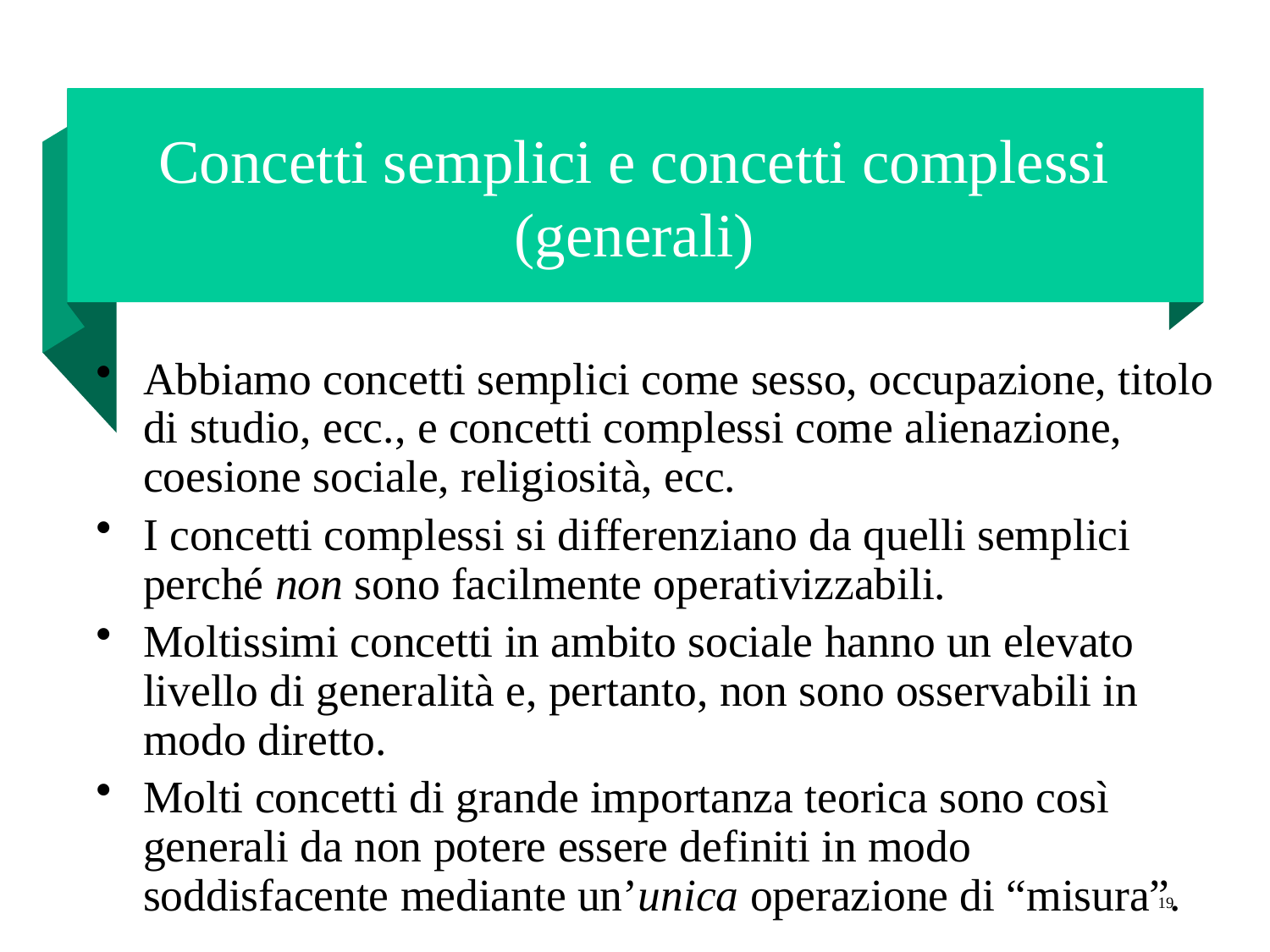

# Concetti semplici e concetti complessi (generali)

Abbiamo concetti semplici come sesso, occupazione, titolo di studio, ecc., e concetti complessi come alienazione, coesione sociale, religiosità, ecc.
I concetti complessi si differenziano da quelli semplici perché non sono facilmente operativizzabili.
Moltissimi concetti in ambito sociale hanno un elevato livello di generalità e, pertanto, non sono osservabili in modo diretto.
Molti concetti di grande importanza teorica sono così generali da non potere essere definiti in modo soddisfacente mediante un’unica operazione di “misura”.
19